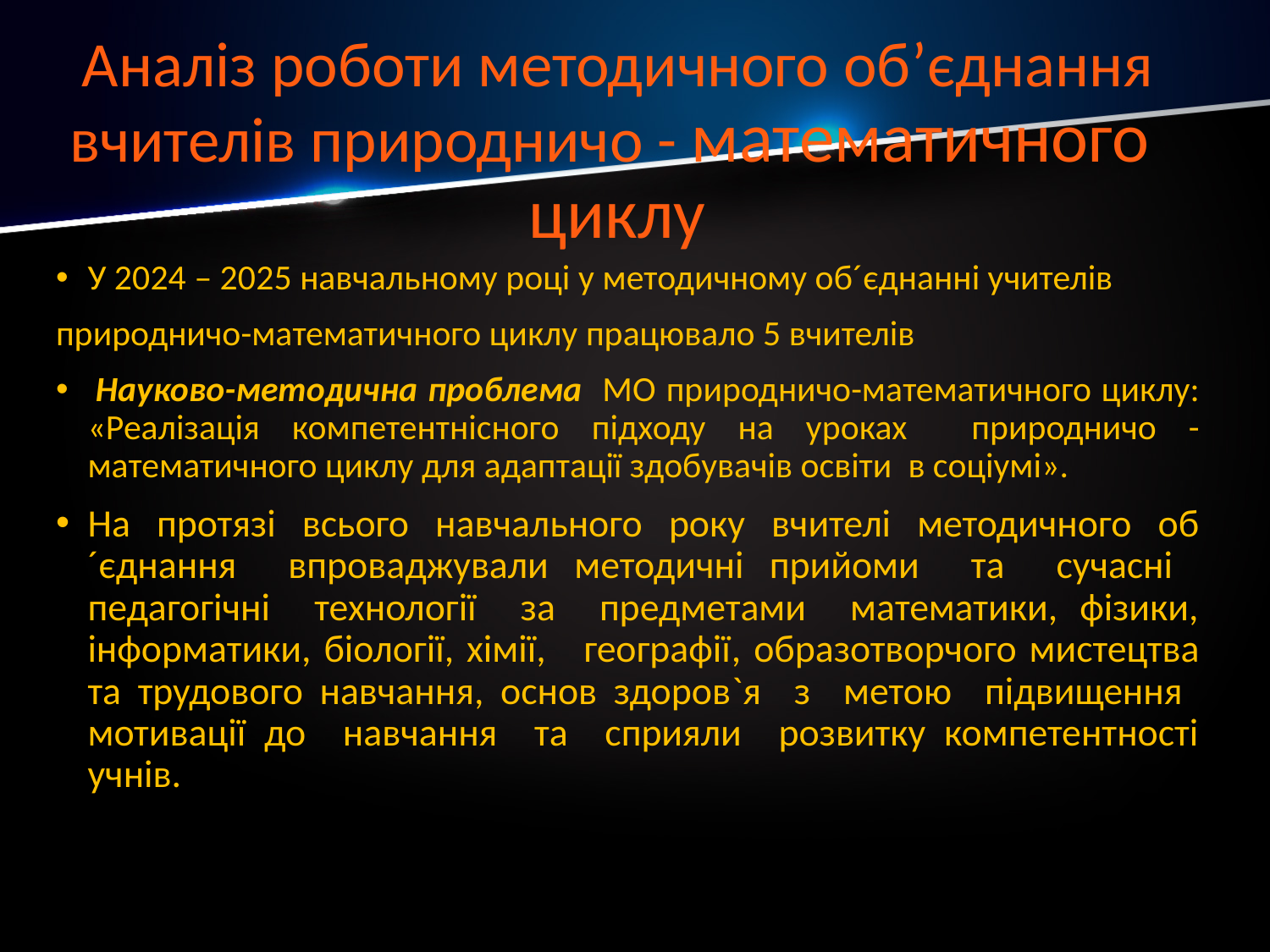

# Аналіз роботи методичного об’єднання вчителів природничо - математичного  циклу
У 2024 – 2025 навчальному році у методичному об´єднанні учителів
природничо-математичного циклу працювало 5 вчителів
 Науково-методична проблема  МО природничо-математичного циклу: «Реалізація компетентнісного підходу на уроках  природничо - математичного циклу для адаптації здобувачів освіти  в соціумі».
На протязі всього навчального року вчителі методичного об´єднання  впроваджували методичні прийоми  та  сучасні  педагогічні  технології  за  предметами  математики, фізики, інформатики, біології, хімії,   географії, образотворчого мистецтва та трудового навчання, основ здоров`я  з  метою  підвищення  мотивації до  навчання  та  сприяли  розвитку компетентності учнів.